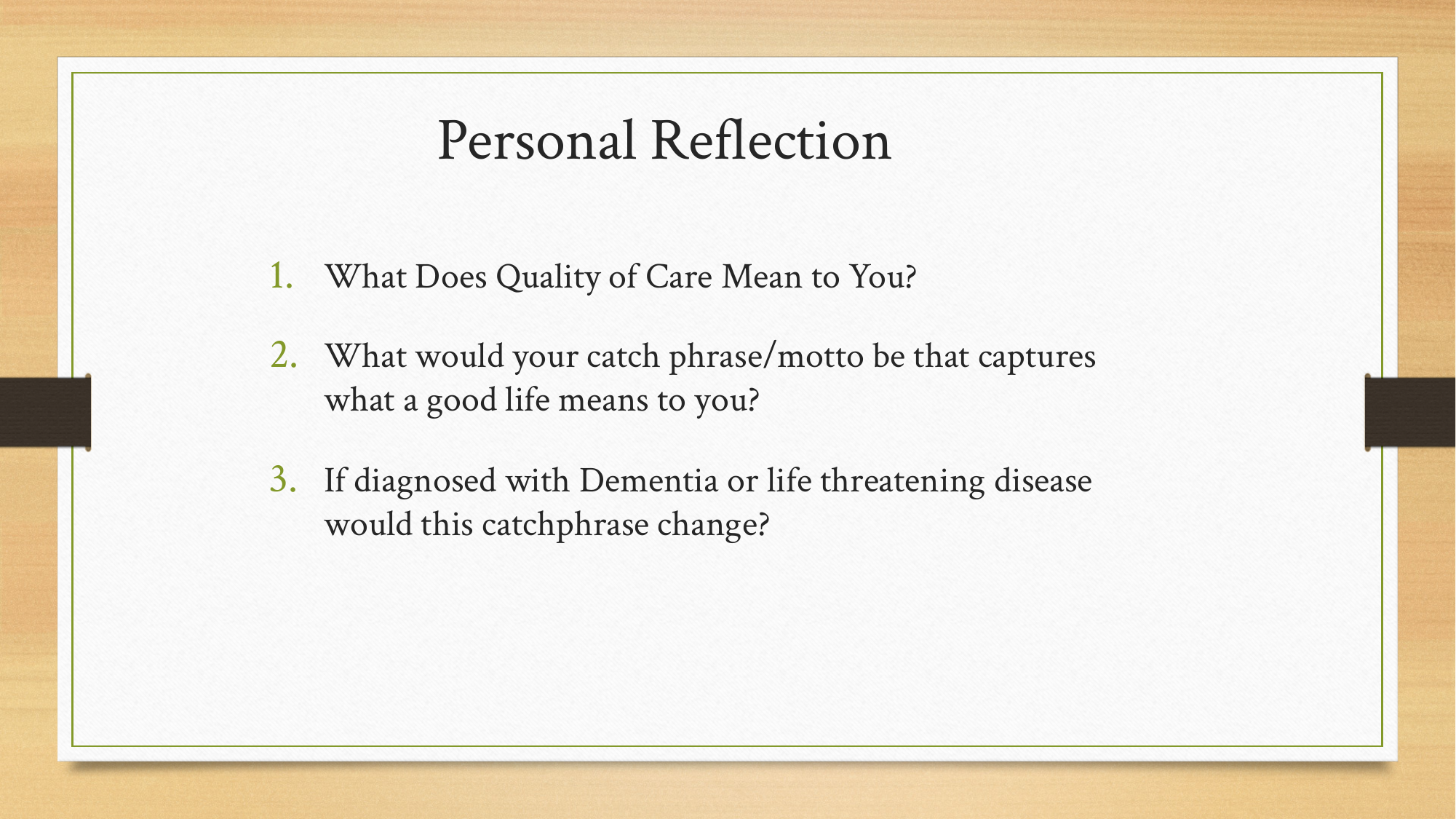

Personal Reflection
What Does Quality of Care Mean to You?
What would your catch phrase/motto be that captures what a good life means to you?
If diagnosed with Dementia or life threatening disease would this catchphrase change?